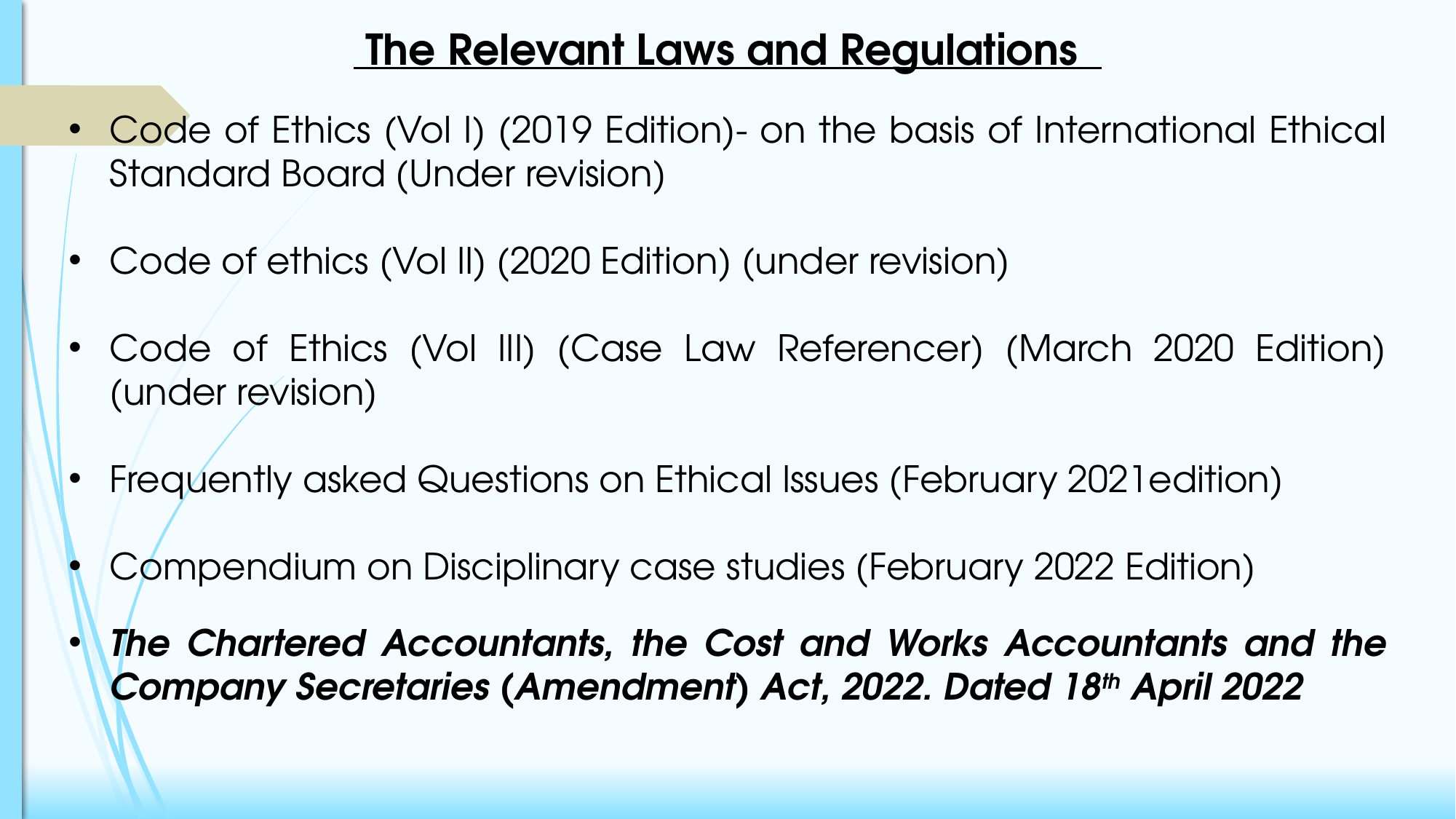

The Relevant Laws and Regulations

Code of Ethics (Vol I) (2019 Edition)- on the basis of International Ethical Standard Board (Under revision)

Code of ethics (Vol II) (2020 Edition) (under revision)

Code of Ethics (Vol III) (Case Law Referencer) (March 2020 Edition)(under revision)

Frequently asked Questions on Ethical Issues (February 2021edition)

Compendium on Disciplinary case studies (February 2022 Edition)

The Chartered Accountants, the Cost and Works Accountants and the Company Secretaries (Amendment) Act, 2022. Dated 18th April 2022